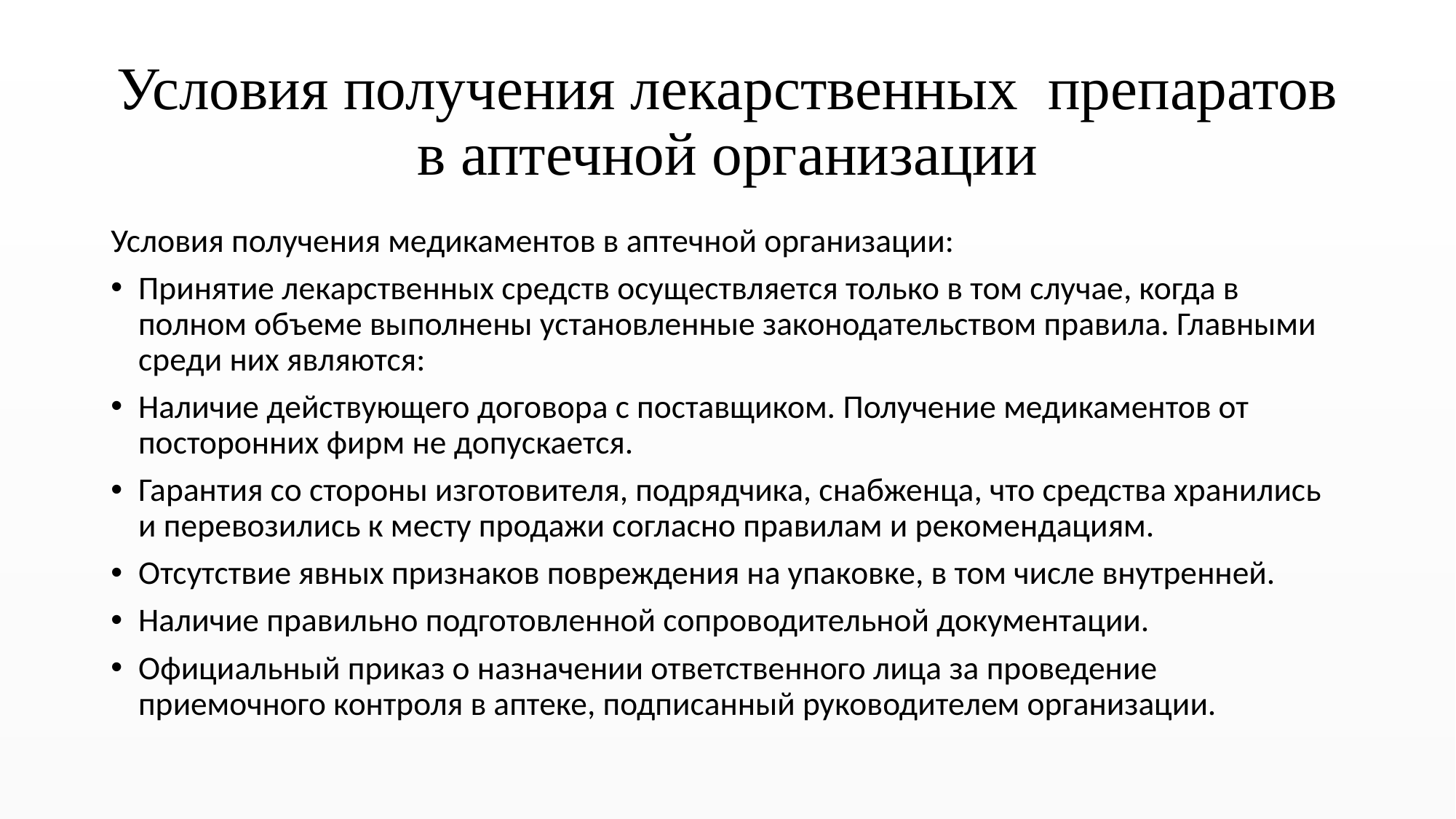

# Условия получения лекарственных  препаратов в аптечной организации
Условия получения медикаментов в аптечной организации:
Принятие лекарственных средств осуществляется только в том случае, когда в полном объеме выполнены установленные законодательством правила. Главными среди них являются:
Наличие действующего договора с поставщиком. Получение медикаментов от посторонних фирм не допускается.
Гарантия со стороны изготовителя, подрядчика, снабженца, что средства хранились и перевозились к месту продажи согласно правилам и рекомендациям.
Отсутствие явных признаков повреждения на упаковке, в том числе внутренней.
Наличие правильно подготовленной сопроводительной документации.
Официальный приказ о назначении ответственного лица за проведение приемочного контроля в аптеке, подписанный руководителем организации.